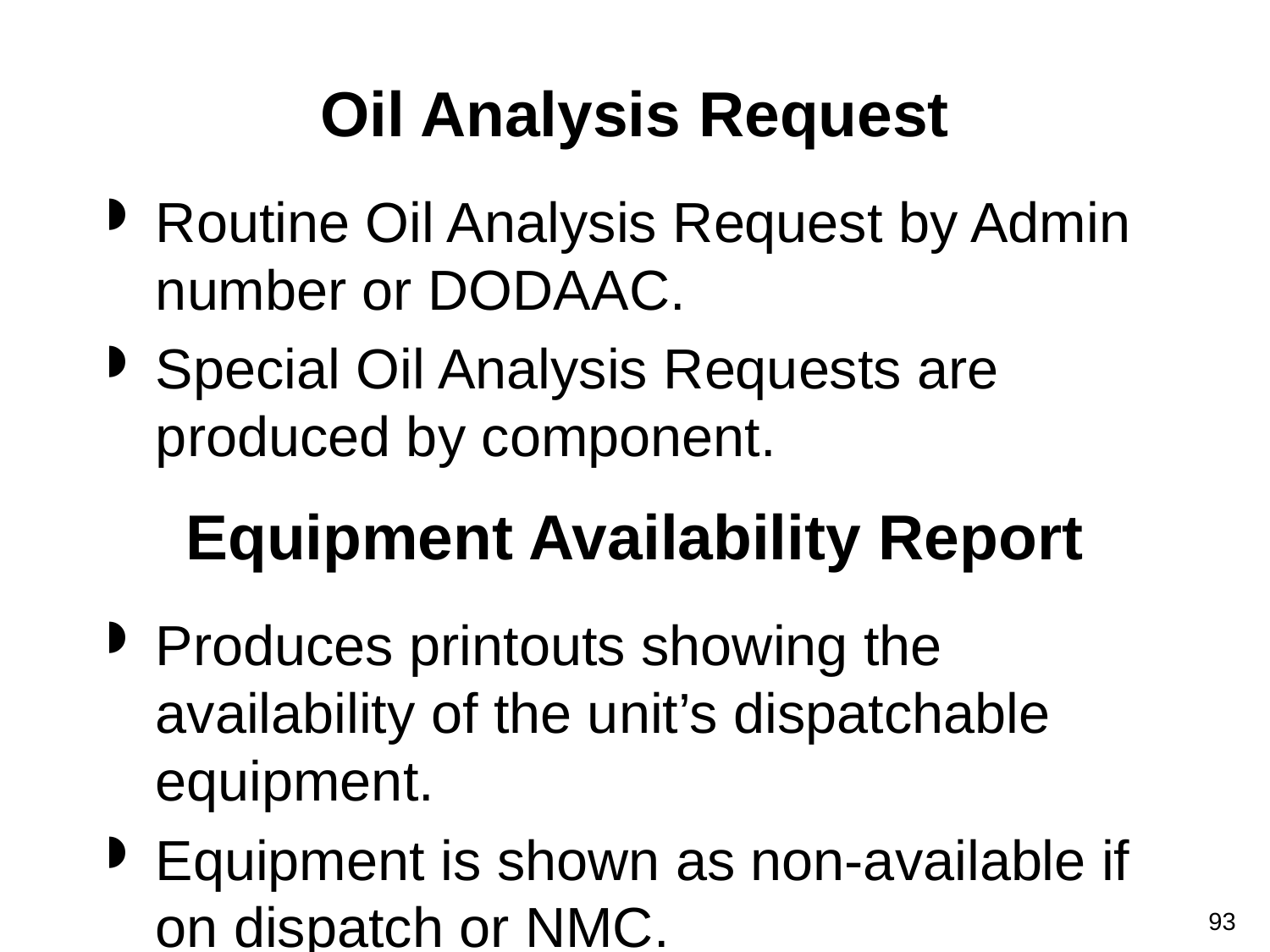

# Oil Analysis Request
Routine Oil Analysis Request by Admin number or DODAAC.
Special Oil Analysis Requests are produced by component.
Equipment Availability Report
Produces printouts showing the availability of the unit’s dispatchable equipment.
Equipment is shown as non-available if on dispatch or NMC.
93